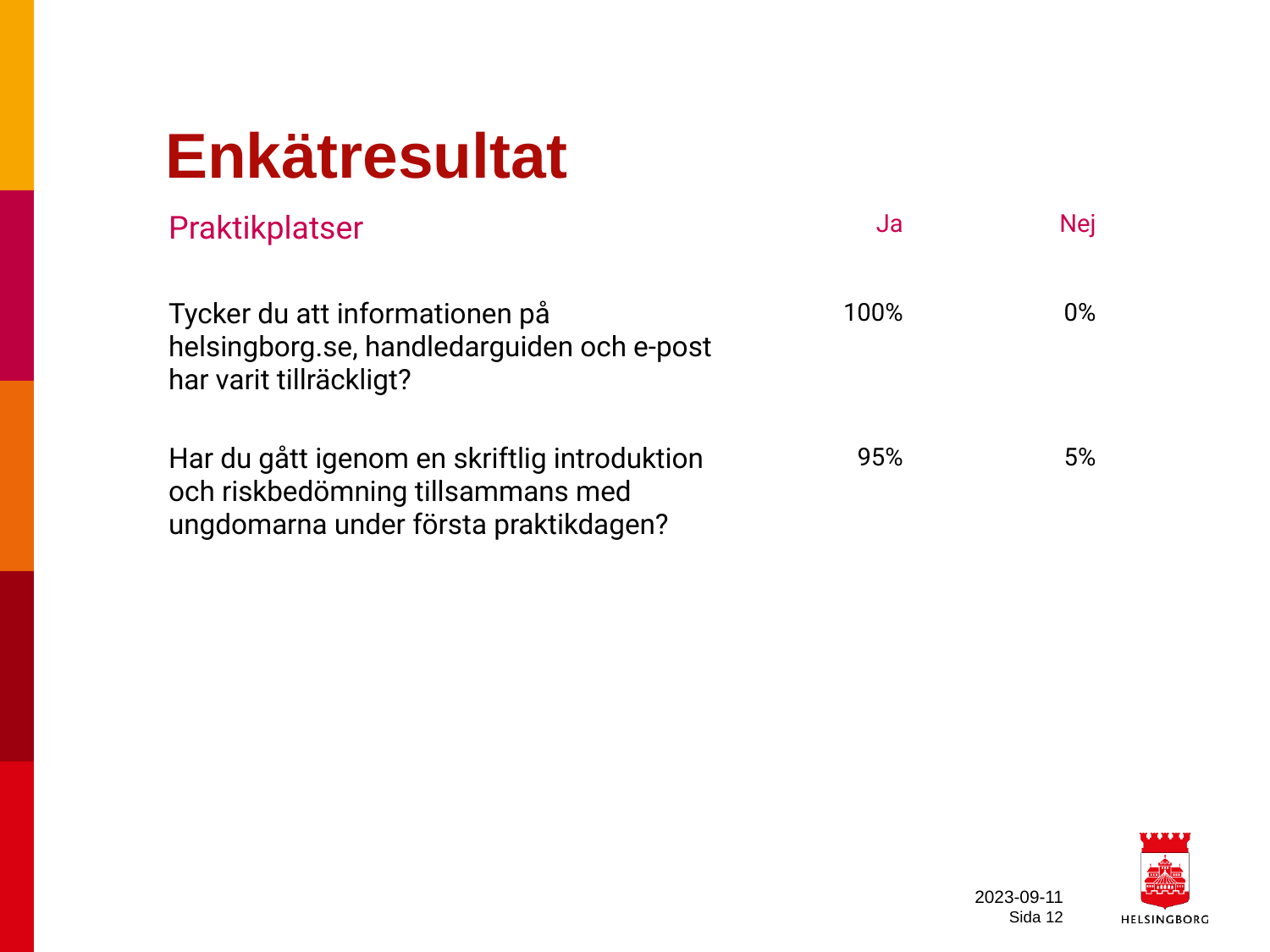

# Enkätresultat
| Praktikplatser | Ja | Nej |
| --- | --- | --- |
| Tycker du att informationen på helsingborg.se, handledarguiden och e-post har varit tillräckligt? | 100% | 0% |
|  |  |  |
| Har du gått igenom en skriftlig introduktion och riskbedömning tillsammans med ungdomarna under första praktikdagen? | 95% | 5% |
|  |  |  |